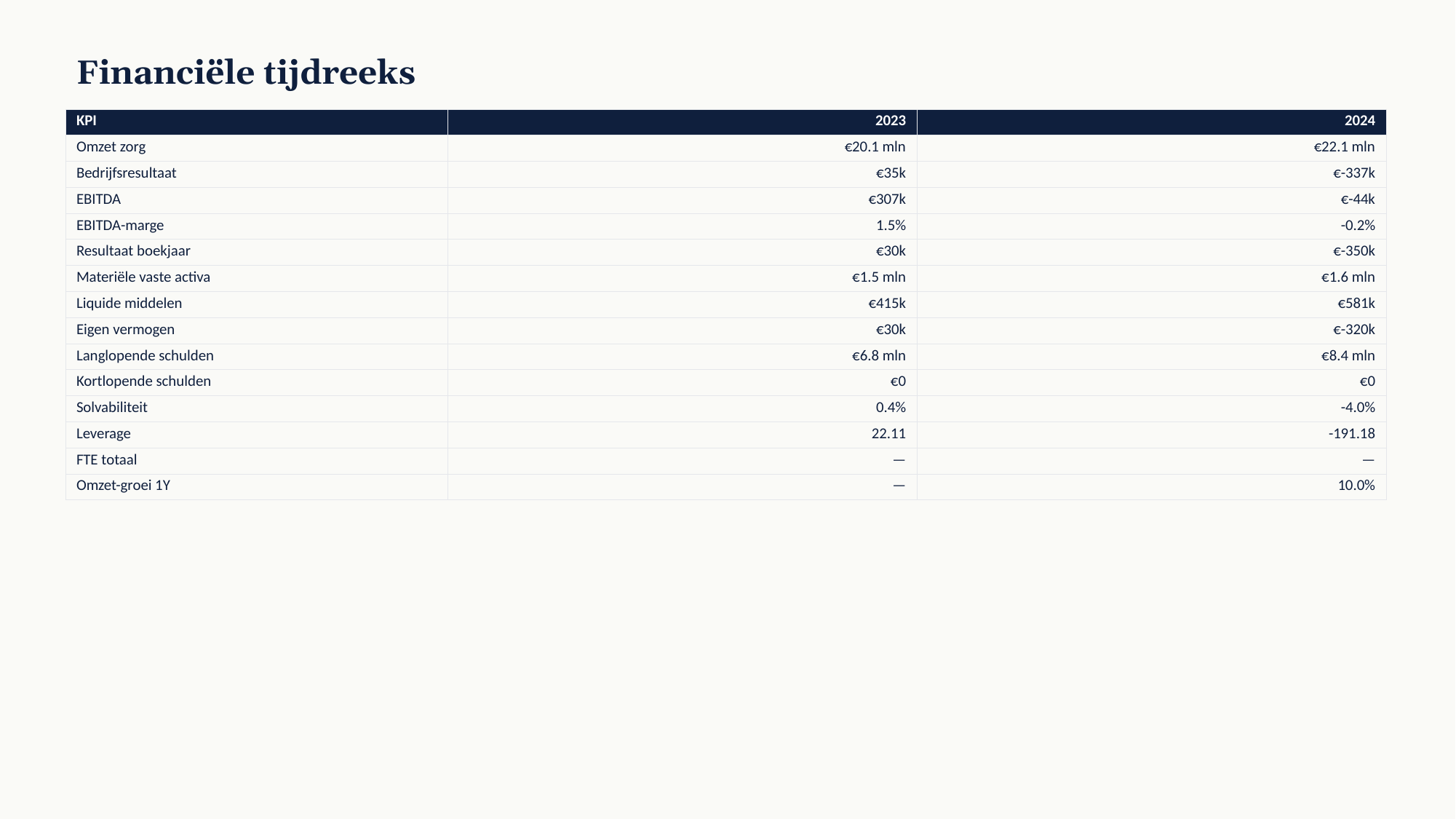

Financiële tijdreeks
| KPI | 2023 | 2024 |
| --- | --- | --- |
| Omzet zorg | €20.1 mln | €22.1 mln |
| Bedrijfsresultaat | €35k | €-337k |
| EBITDA | €307k | €-44k |
| EBITDA-marge | 1.5% | -0.2% |
| Resultaat boekjaar | €30k | €-350k |
| Materiële vaste activa | €1.5 mln | €1.6 mln |
| Liquide middelen | €415k | €581k |
| Eigen vermogen | €30k | €-320k |
| Langlopende schulden | €6.8 mln | €8.4 mln |
| Kortlopende schulden | €0 | €0 |
| Solvabiliteit | 0.4% | -4.0% |
| Leverage | 22.11 | -191.18 |
| FTE totaal | — | — |
| Omzet-groei 1Y | — | 10.0% |